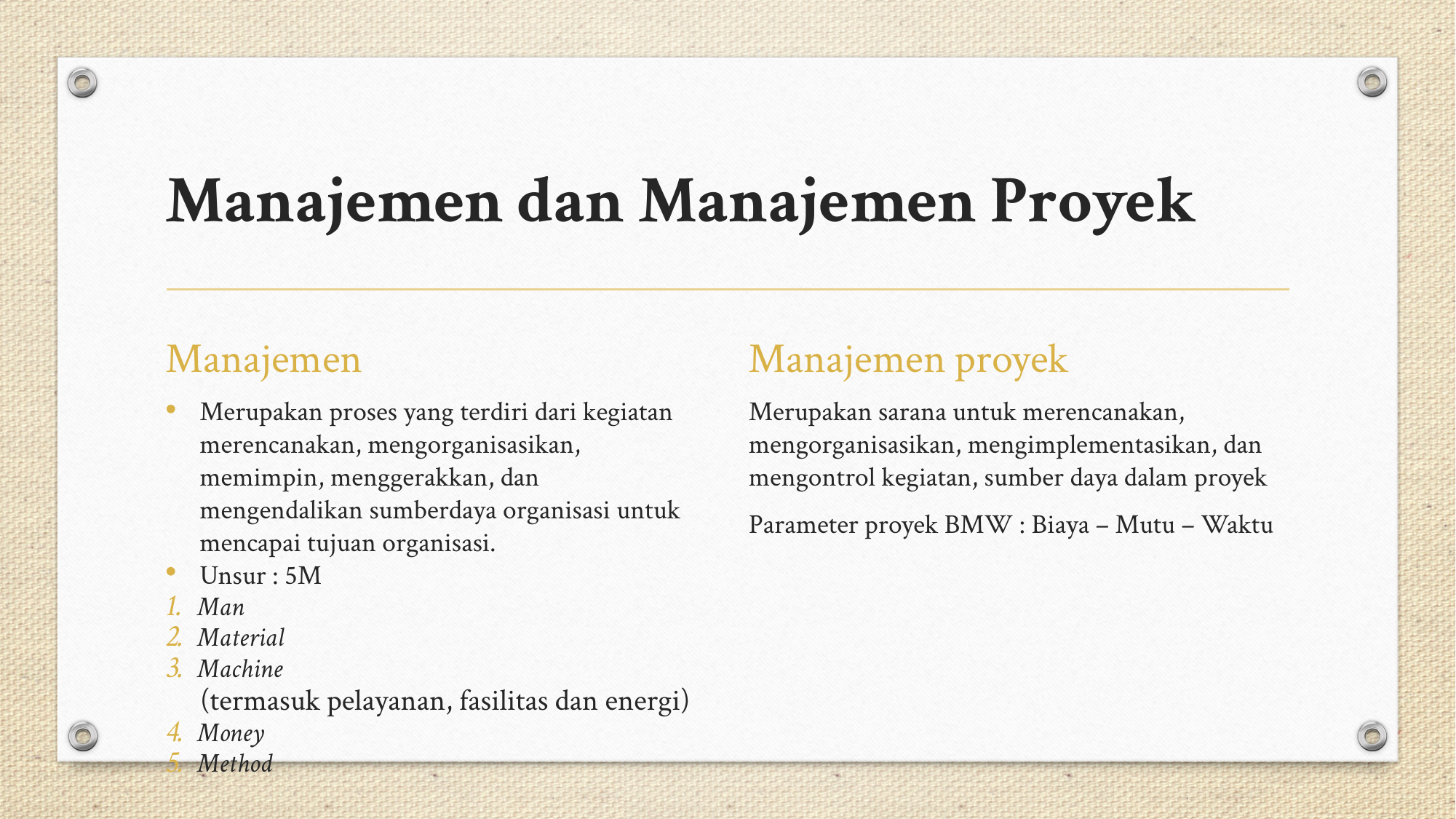

# Manajemen dan Manajemen Proyek
Manajemen
Manajemen proyek
Merupakan proses yang terdiri dari kegiatan merencanakan, mengorganisasikan, memimpin, menggerakkan, dan mengendalikan sumberdaya organisasi untuk mencapai tujuan organisasi.
Unsur : 5M
Man
Material
Machine
(termasuk pelayanan, fasilitas dan energi)
Money
Method
Merupakan sarana untuk merencanakan, mengorganisasikan, mengimplementasikan, dan mengontrol kegiatan, sumber daya dalam proyek
Parameter proyek BMW : Biaya – Mutu – Waktu